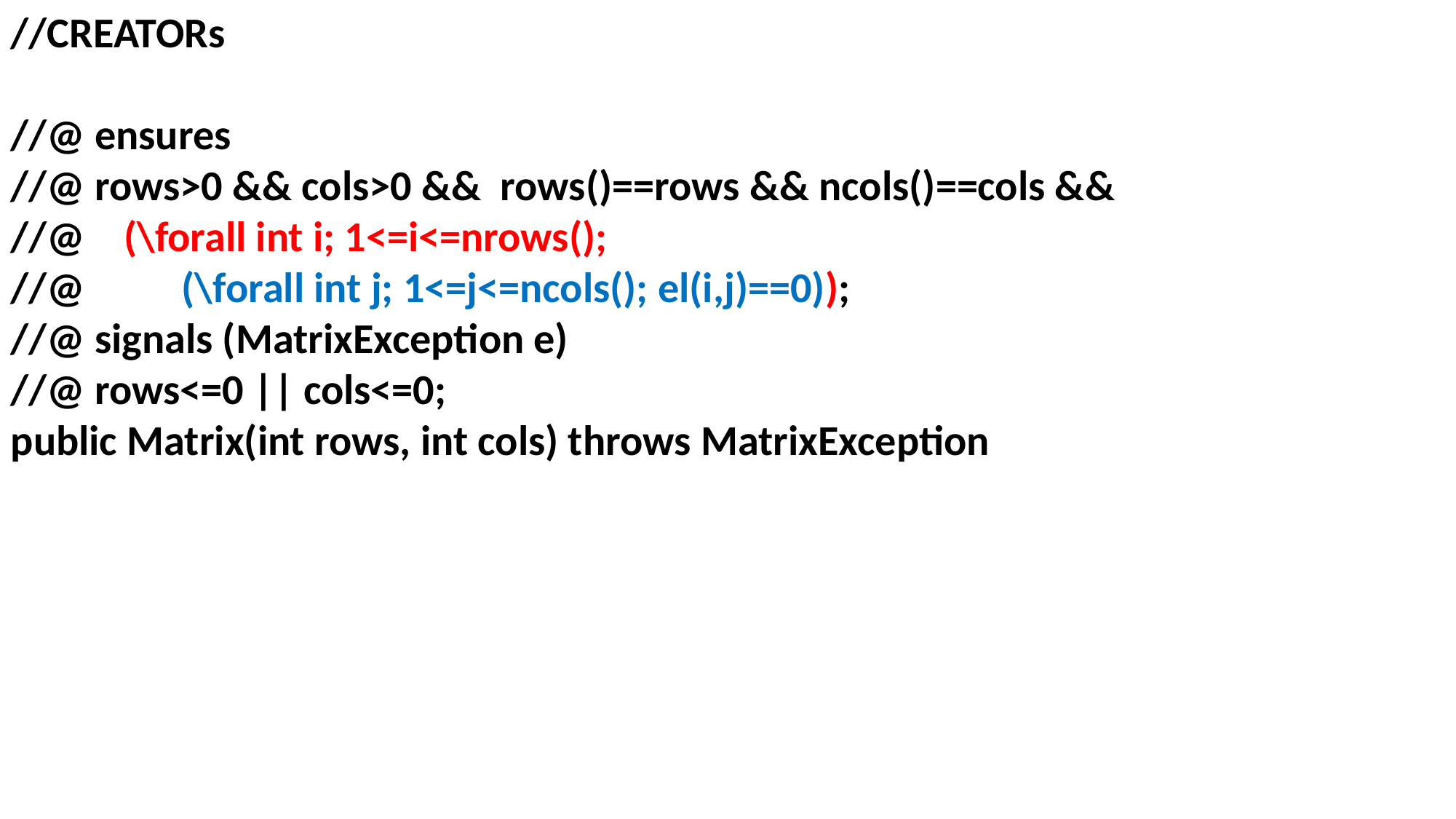

//CREATORs

//@ ensures
//@ rows>0 && cols>0 &&  rows()==rows && ncols()==cols &&
//@    (\forall int i; 1<=i<=nrows();
//@          (\forall int j; 1<=j<=ncols(); el(i,j)==0));
//@ signals (MatrixException e)
//@ rows<=0 || cols<=0;
public Matrix(int rows, int cols) throws MatrixException